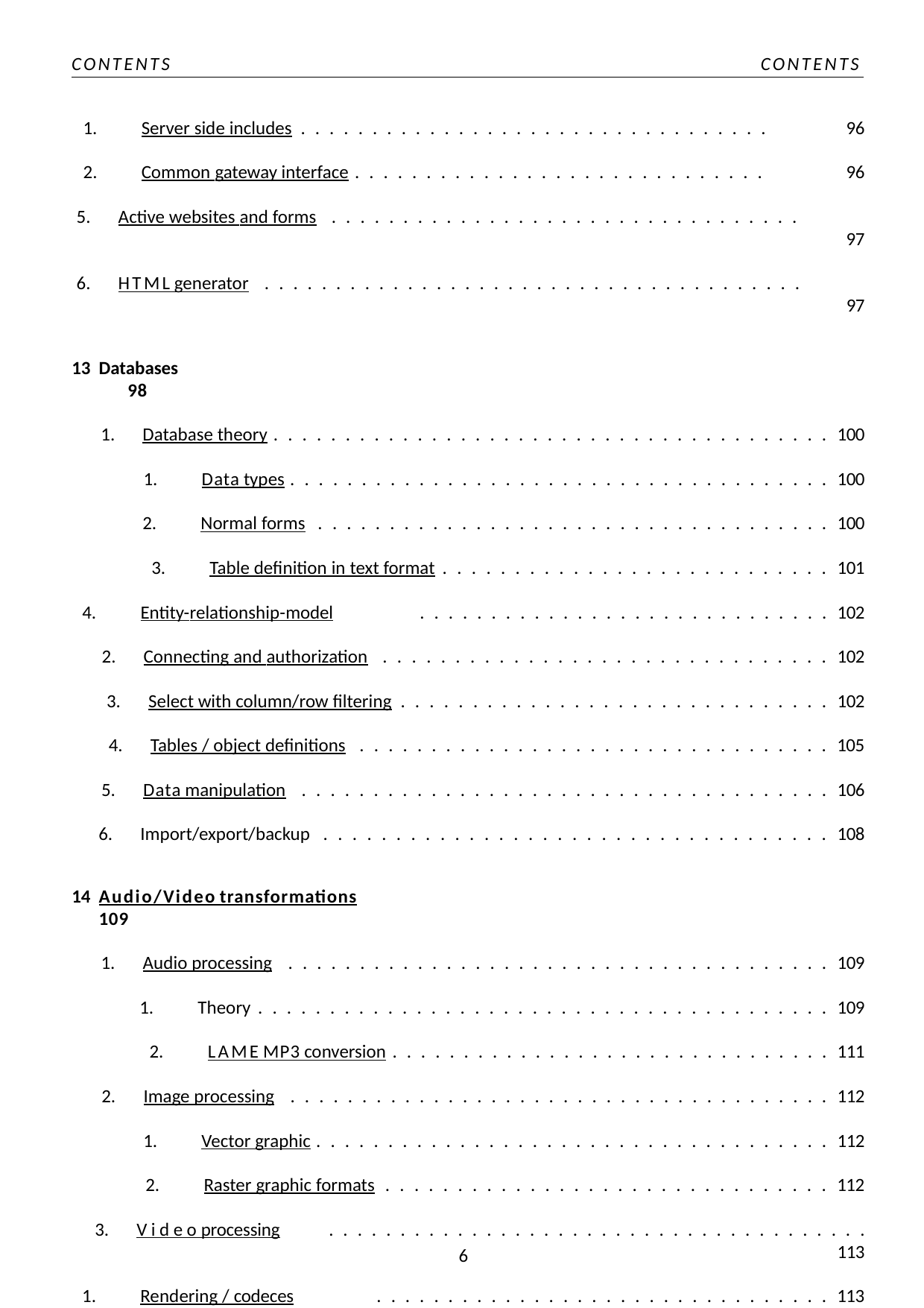

CONTENTS
CONTENTS

Server side includes . . . . . . . . . . . . . . . . . . . . . . . . . . . . . . . . .	96
Common gateway interface . . . . . . . . . . . . . . . . . . . . . . . . . . . . .	96
Active websites and forms  . . . . . . . . . . . . . . . . . . . . . . . . . . . . . . . . .	97
HTML generator  . . . . . . . . . . . . . . . . . . . . . . . . . . . . . . . . . . . . . .	97

Databases	98
Database theory . . . . . . . . . . . . . . . . . . . . . . . . . . . . . . . . . . . . . . . 100
Data types . . . . . . . . . . . . . . . . . . . . . . . . . . . . . . . . . . . . . . 100
Normal forms  . . . . . . . . . . . . . . . . . . . . . . . . . . . . . . . . . . . . 100
Table definition in text format . . . . . . . . . . . . . . . . . . . . . . . . . . . 101
Entity-relationship-model	. . . . . . . . . . . . . . . . . . . . . . . . . . . . . 102
Connecting and authorization  . . . . . . . . . . . . . . . . . . . . . . . . . . . . . . . 102
Select with column/row filtering . . . . . . . . . . . . . . . . . . . . . . . . . . . . . . 102
Tables / object definitions  . . . . . . . . . . . . . . . . . . . . . . . . . . . . . . . . . 105
Data manipulation  . . . . . . . . . . . . . . . . . . . . . . . . . . . . . . . . . . . . . 106
Import/export/backup  . . . . . . . . . . . . . . . . . . . . . . . . . . . . . . . . . . . 108

Audio/Video transformations	109
Audio processing  . . . . . . . . . . . . . . . . . . . . . . . . . . . . . . . . . . . . . . 109
Theory . . . . . . . . . . . . . . . . . . . . . . . . . . . . . . . . . . . . . . . . 109
LAME MP3 conversion . . . . . . . . . . . . . . . . . . . . . . . . . . . . . . . 111
Image processing  . . . . . . . . . . . . . . . . . . . . . . . . . . . . . . . . . . . . . . 112
Vector graphic . . . . . . . . . . . . . . . . . . . . . . . . . . . . . . . . . . . . 112
Raster graphic formats . . . . . . . . . . . . . . . . . . . . . . . . . . . . . . . 112
Video processing	. . . . . . . . . . . . . . . . . . . . . . . . . . . . . . . . . . . . . . 113
Rendering / codeces	. . . . . . . . . . . . . . . . . . . . . . . . . . . . . . . . 113
6